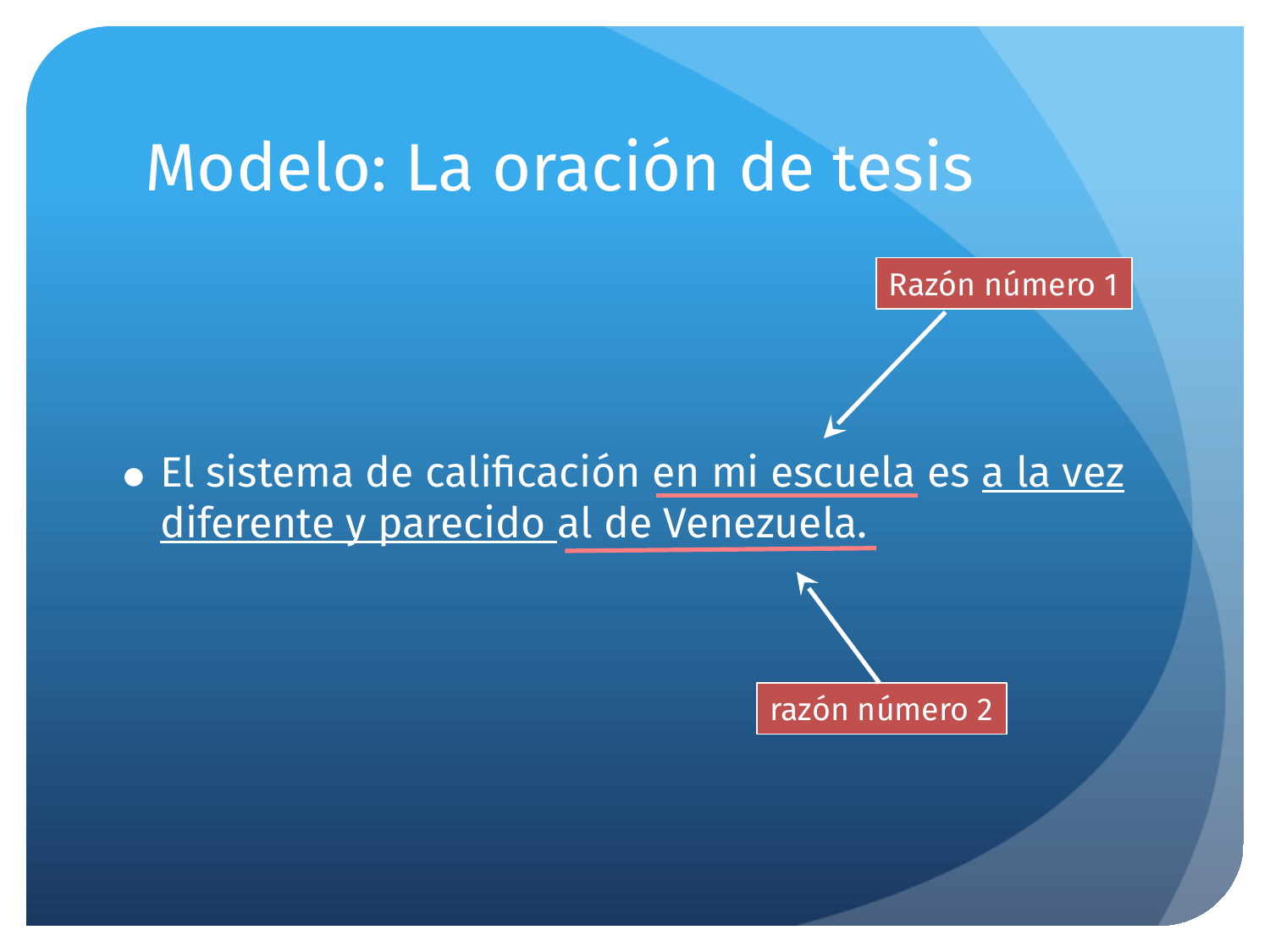

# Modelo: La oración de tesis
Razón número 1
El sistema de calificación en mi escuela es a la vez diferente y parecido al de Venezuela.
razón número 2